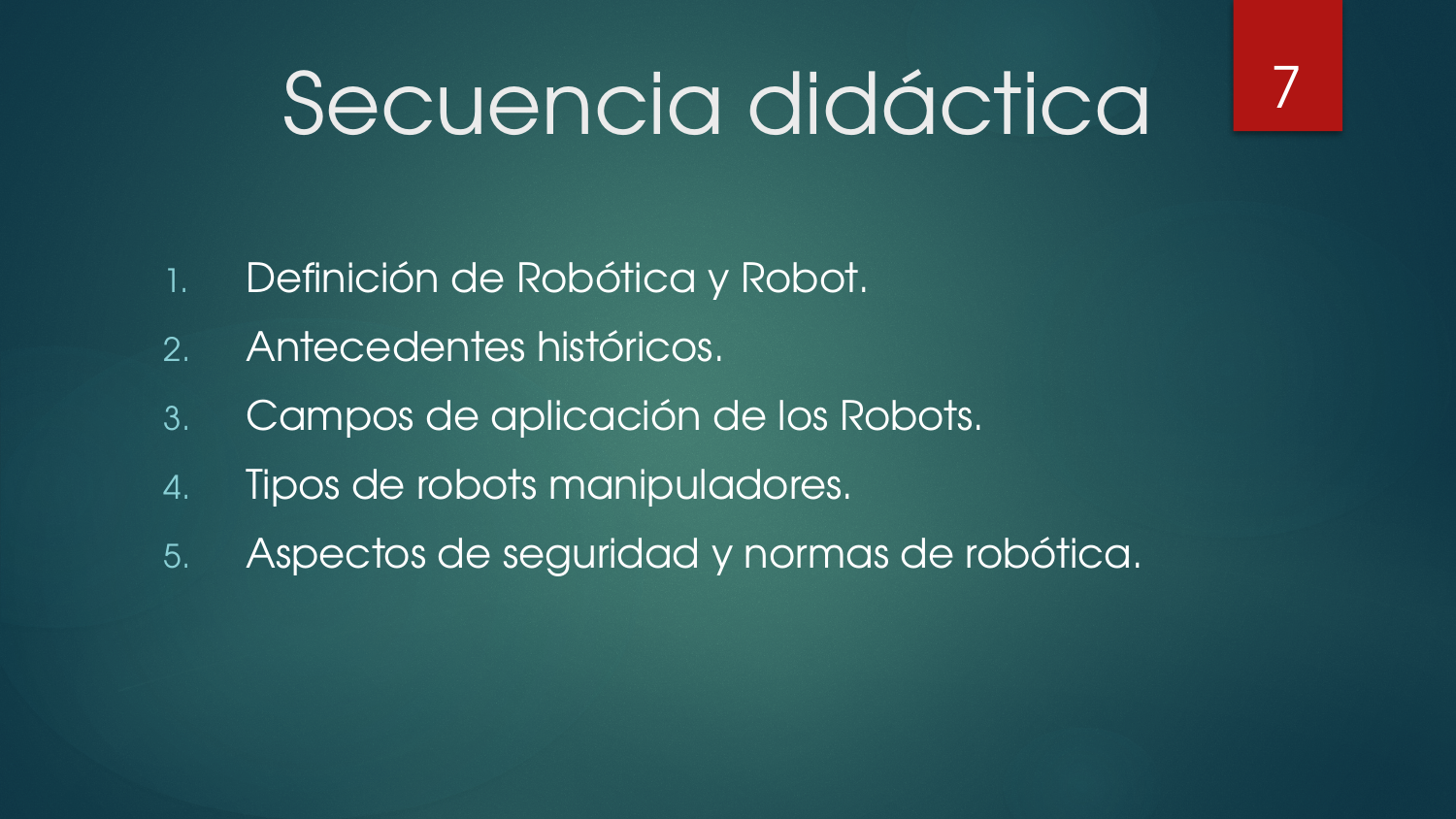

7
# Secuencia didáctica
Definición de Robótica y Robot.
Antecedentes históricos.
Campos de aplicación de los Robots.
Tipos de robots manipuladores.
Aspectos de seguridad y normas de robótica.